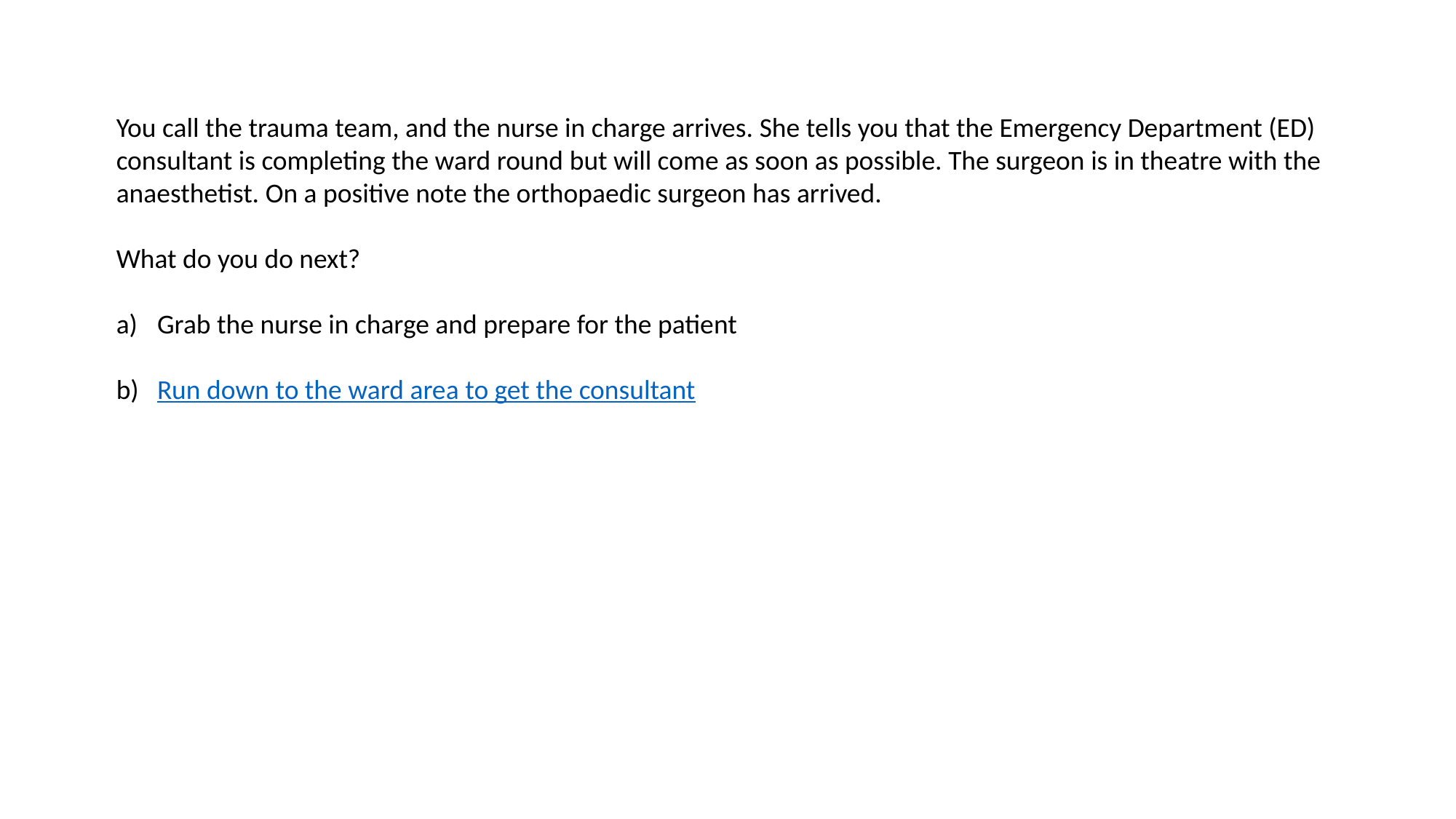

You call the trauma team, and the nurse in charge arrives. She tells you that the Emergency Department (ED) consultant is completing the ward round but will come as soon as possible. The surgeon is in theatre with the anaesthetist. On a positive note the orthopaedic surgeon has arrived.

What do you do next?

Grab the nurse in charge and prepare for the patient
Run down to the ward area to get the consultant